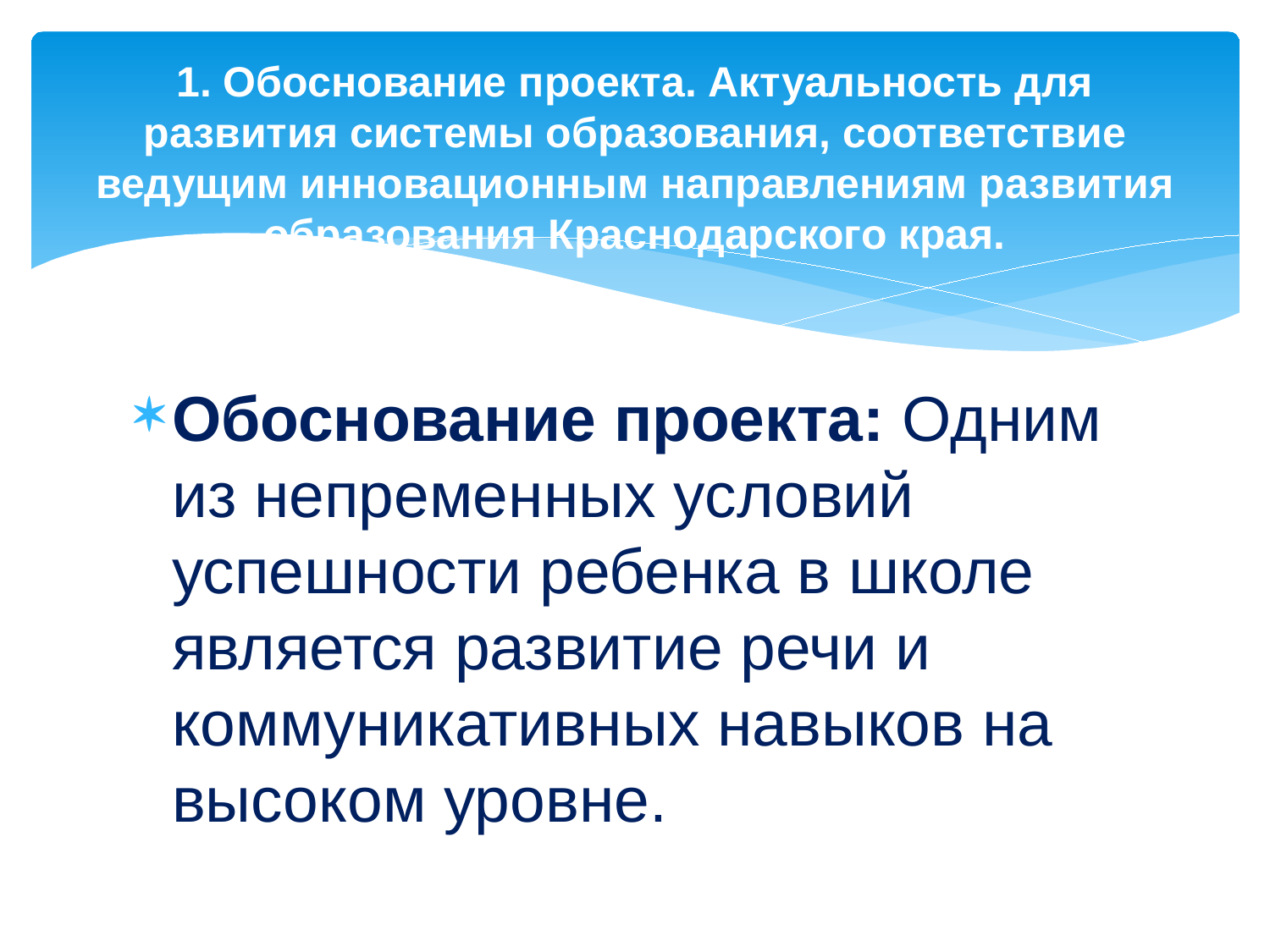

# 1. Обоснование проекта. Актуальность для развития системы образования, соответствие ведущим инновационным направлениям развития образования Краснодарского края.
Обоснование проекта: Одним из непременных условий успешности ребенка в школе является развитие речи и коммуникативных навыков на высоком уровне.